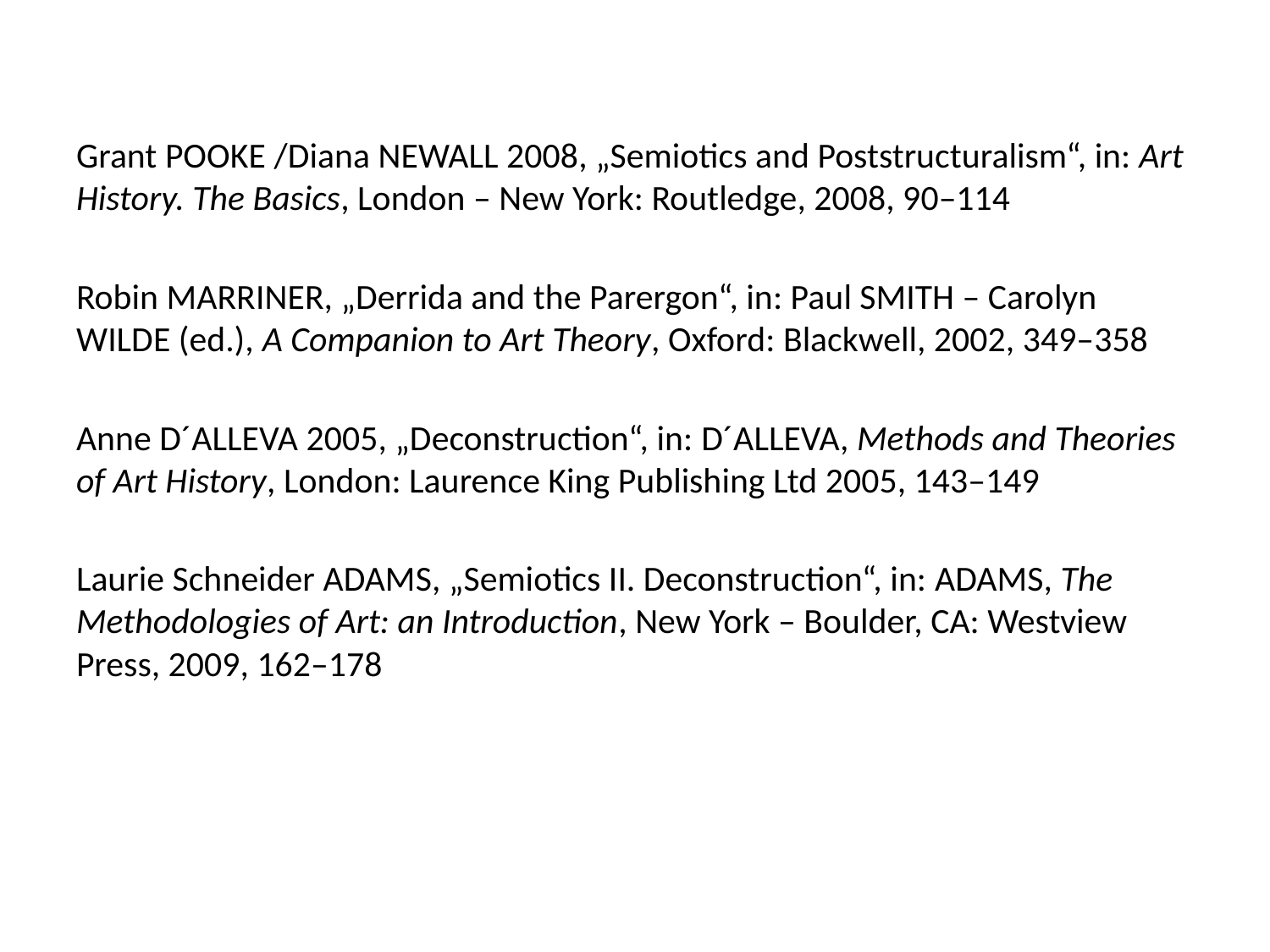

Grant Pooke /Diana Newall 2008, „Semiotics and Poststructuralism“, in: Art History. The Basics, London – New York: Routledge, 2008, 90–114

Robin MARRINER, „Derrida and the Parergon“, in: Paul SMITH – Carolyn WILDE (ed.), A Companion to Art Theory, Oxford: Blackwell, 2002, 349–358

Anne D´Alleva 2005, „Deconstruction“, in: D´Alleva, Methods and Theories of Art History, London: Laurence King Publishing Ltd 2005, 143–149

Laurie Schneider Adams, „Semiotics II. Deconstruction“, in: Adams, The Methodologies of Art: an Introduction, New York – Boulder, CA: Westview Press, 2009, 162–178